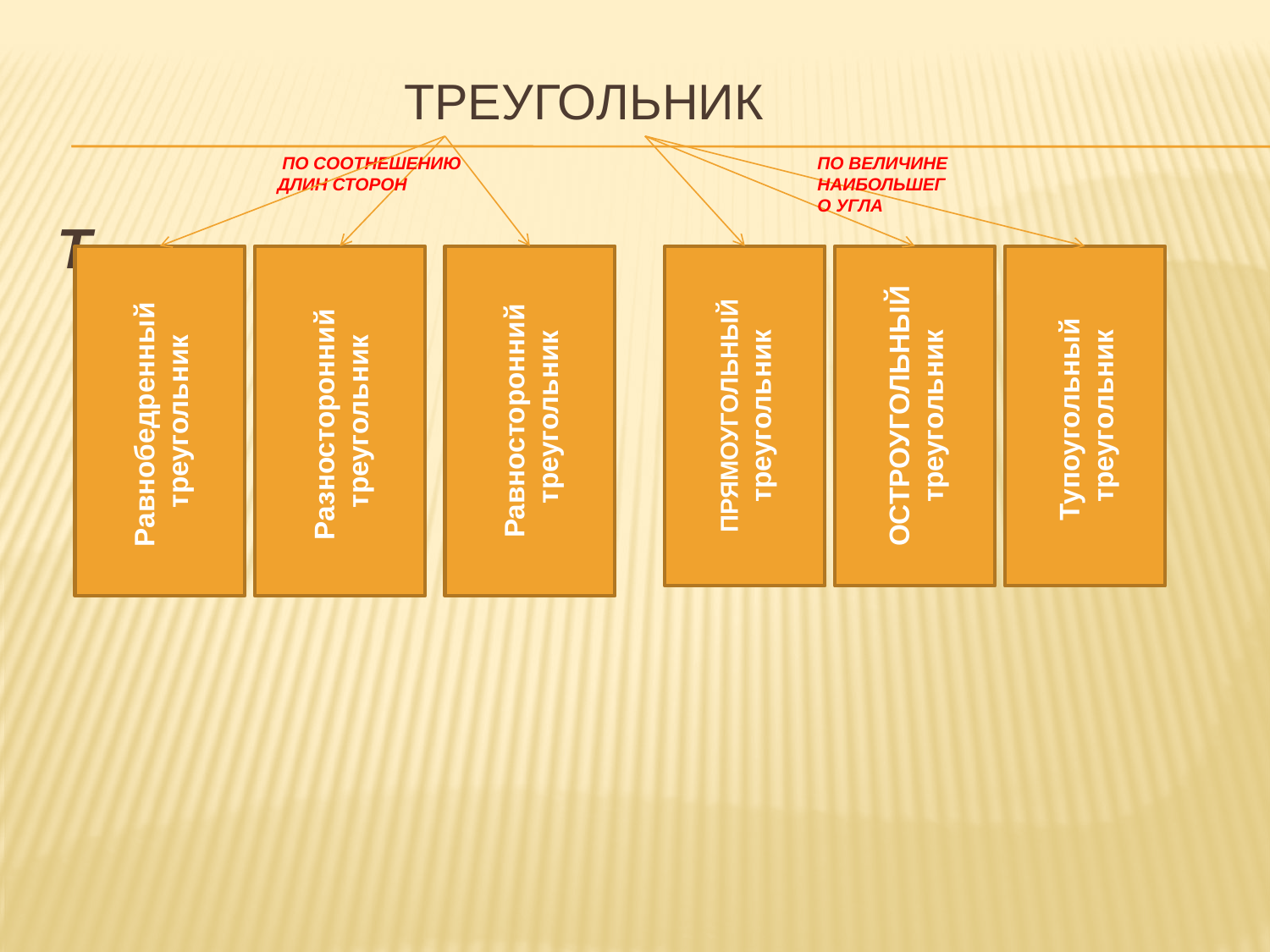

# ТРЕУГОЛЬНИК
ПО ВЕЛИЧИНЕ НАИБОЛЬШЕГО УГЛА
 ПО СООТНЕШЕНИЮ ДЛИН СТОРОН
Т
Равнобедренный
треугольник
Разносторонний
треугольник
Равносторонний
 треугольник
ПРЯМОУГОЛЬНЫЙ
треугольник
ОСТРОУГОЛЬНЫЙ
треугольник
Тупоугольный
треугольник